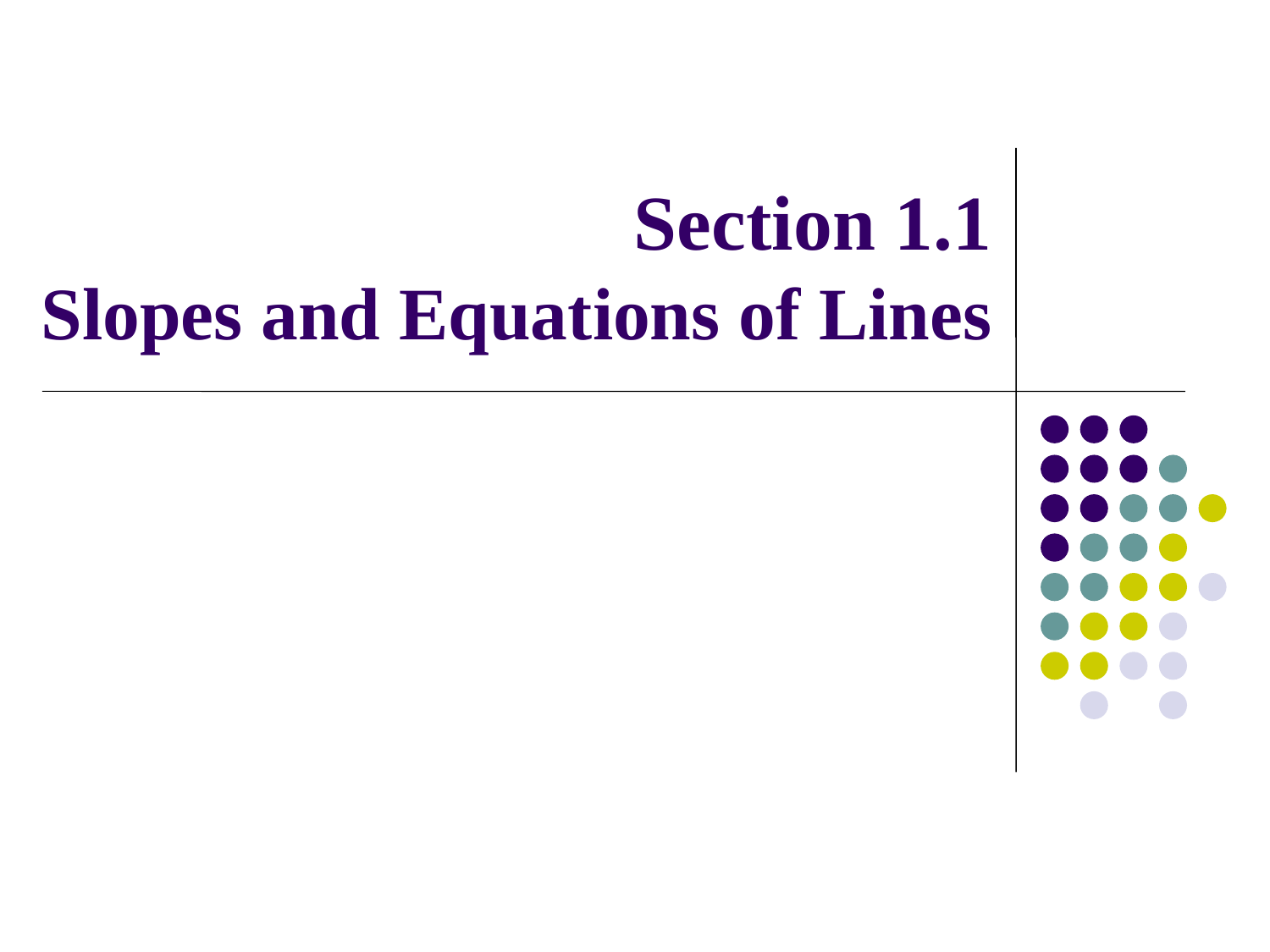

# Section 1.1 Slopes and Equations of Lines